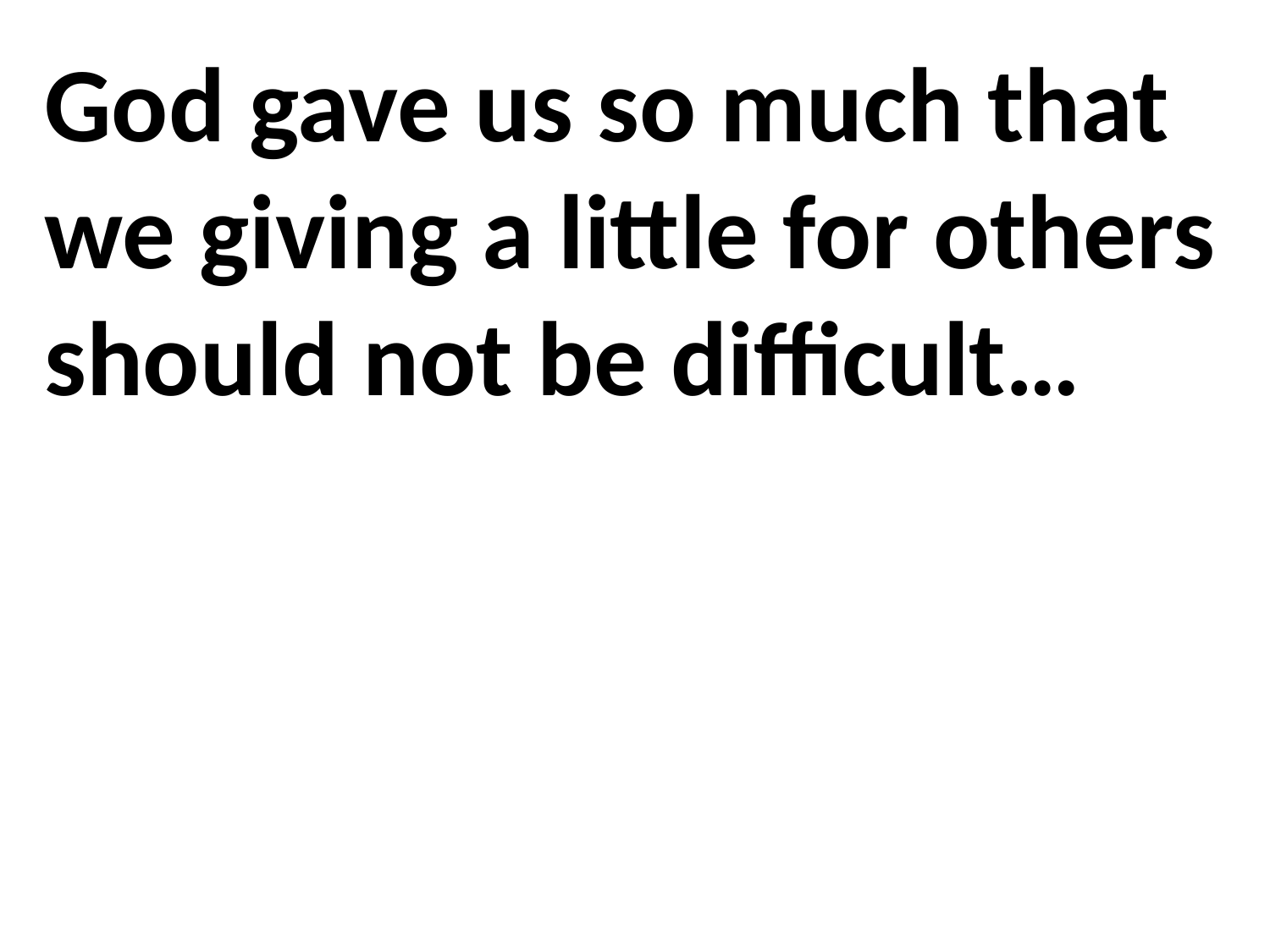

God gave us so much that we giving a little for others should not be difficult…